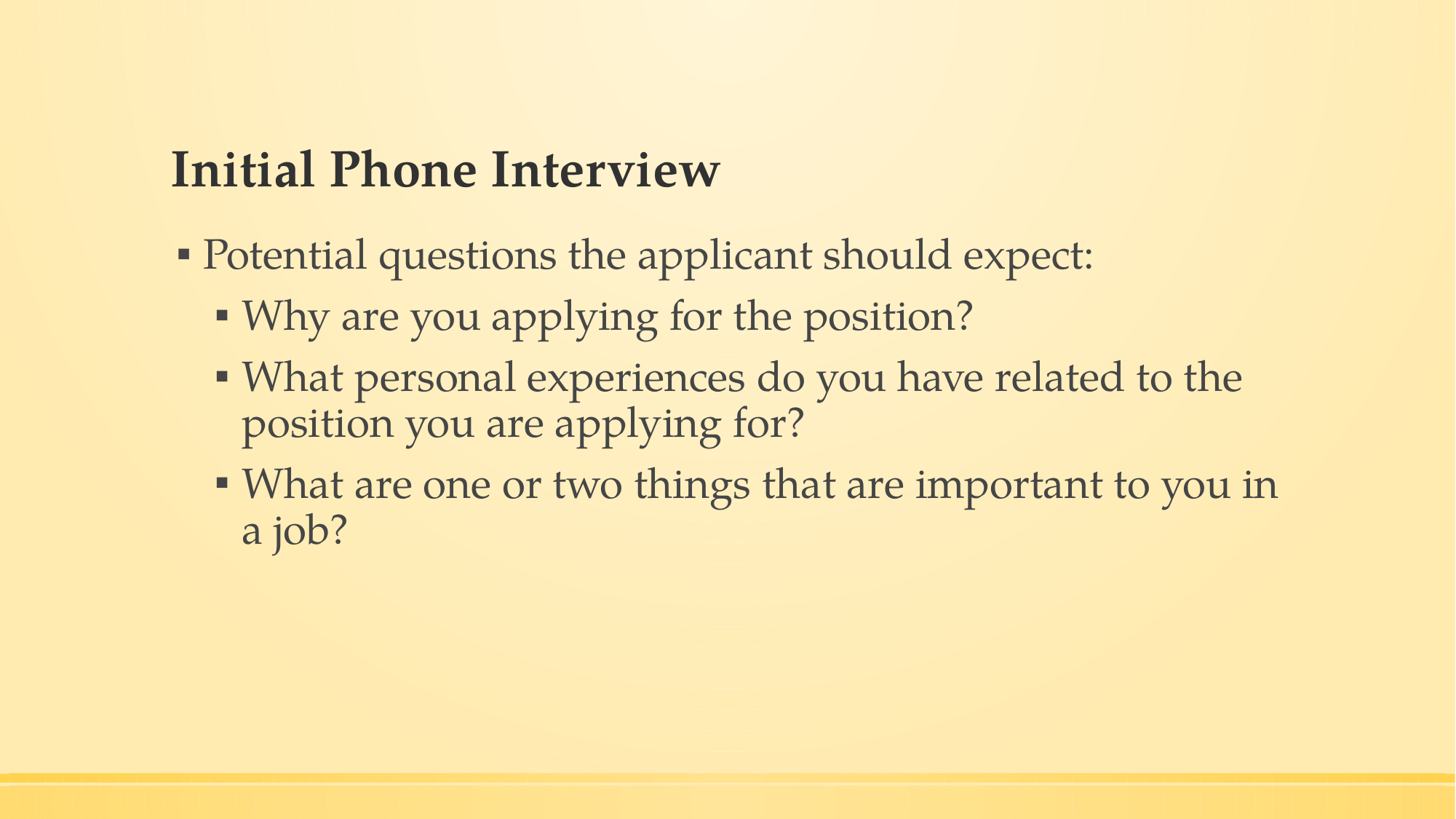

# Initial Phone Interview
Potential questions the applicant should expect:
Why are you applying for the position?
What personal experiences do you have related to the position you are applying for?
What are one or two things that are important to you in a job?